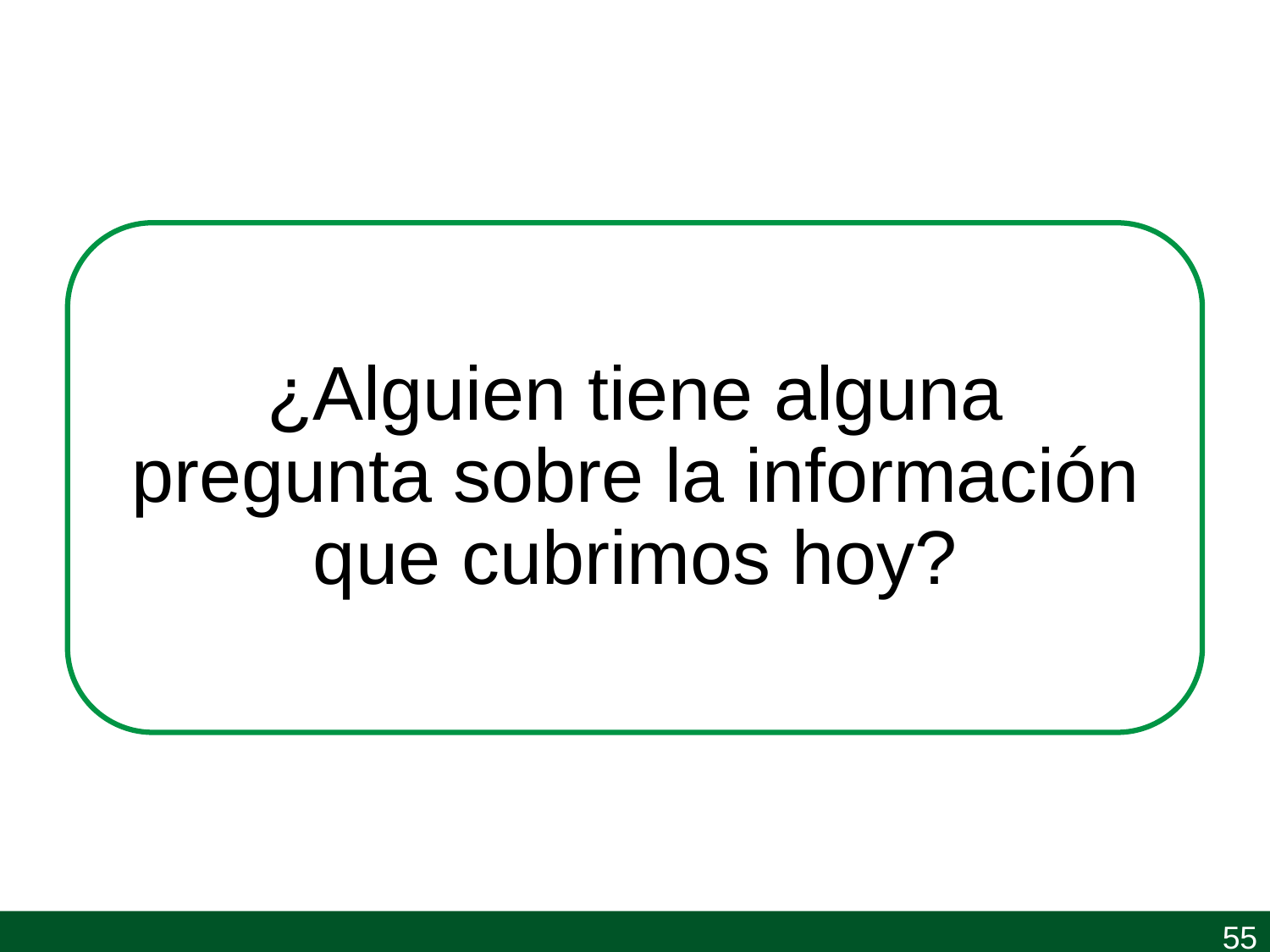

¿Alguien tiene alguna pregunta sobre la información que cubrimos hoy?
55